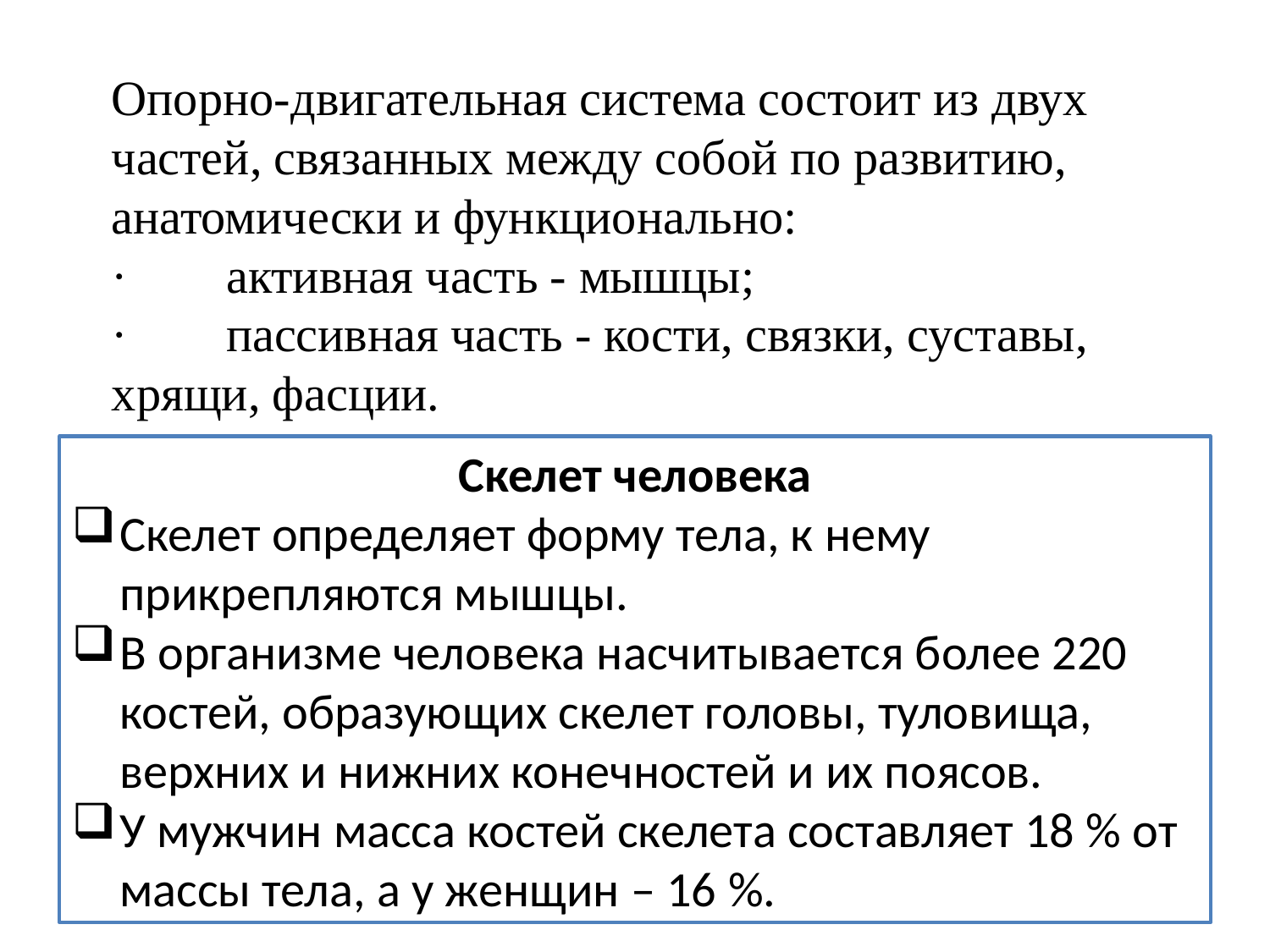

Опорно-двигательная система состоит из двух частей, связанных между собой по развитию, анатомически и функционально:
·        активная часть - мышцы;
·        пассивная часть - кости, связки, суставы, хрящи, фасции.
Скелет человека
Скелет определяет форму тела, к нему прикрепляются мышцы.
В организме человека насчитывается более 220 костей, образующих скелет головы, туловища, верхних и нижних конечностей и их поясов.
У мужчин масса костей скелета составляет 18 % от массы тела, а у женщин – 16 %.